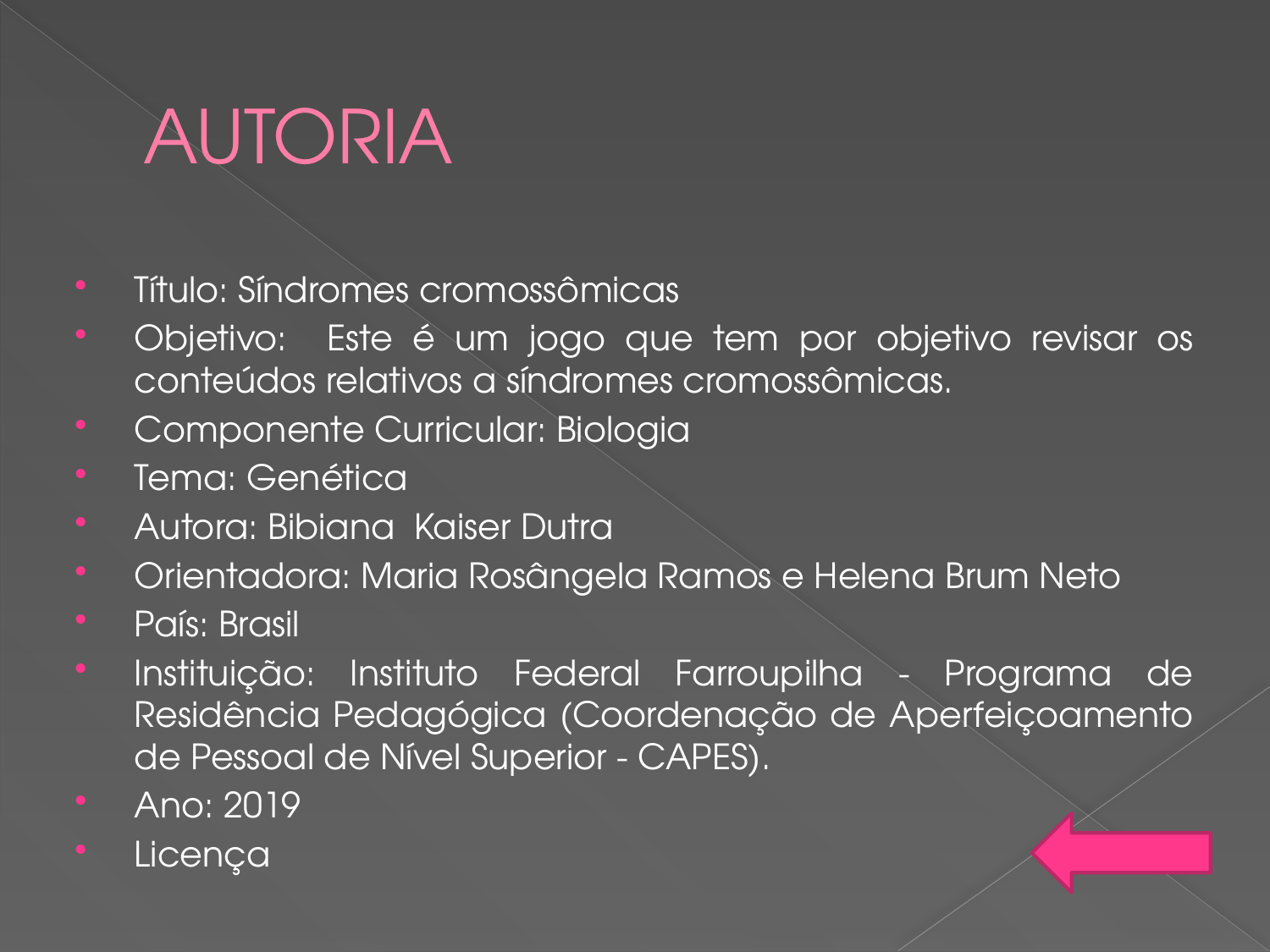

# AUTORIA
Título: Síndromes cromossômicas
Objetivo:  Este é um jogo que tem por objetivo revisar os conteúdos relativos a síndromes cromossômicas.
Componente Curricular: Biologia
Tema: Genética
Autora: Bibiana  Kaiser Dutra
Orientadora: Maria Rosângela Ramos e Helena Brum Neto
País: Brasil
Instituição: Instituto Federal Farroupilha - Programa de Residência Pedagógica (Coordenação de Aperfeiçoamento de Pessoal de Nível Superior - CAPES).
Ano: 2019
Licença